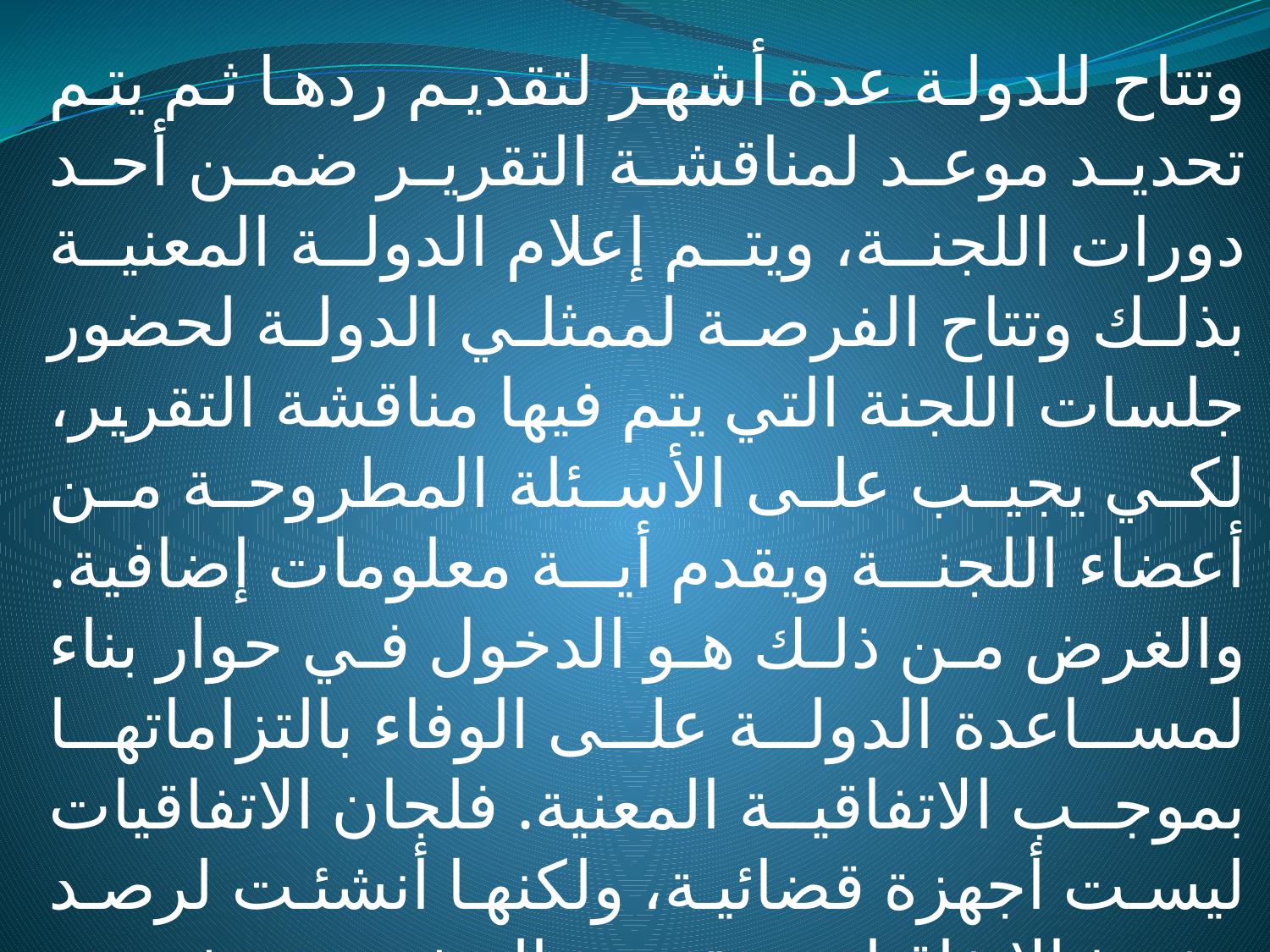

وتتاح للدولة عدة أشهر لتقديم ردها ثم يتم تحديد موعد لمناقشة التقرير ضمن أحد دورات اللجنة، ويتم إعلام الدولة المعنية بذلك وتتاح الفرصة لممثلي الدولة لحضور جلسات اللجنة التي يتم فيها مناقشة التقرير، لكي يجيب على الأسئلة المطروحة من أعضاء اللجنة ويقدم أية معلومات إضافية. والغرض من ذلك هو الدخول في حوار بناء لمساعدة الدولة على الوفاء بالتزاماتها بموجب الاتفاقية المعنية. فلجان الاتفاقيات ليست أجهزة قضائية، ولكنها أنشئت لرصد تنفيذ الاتفاقيات وتقديم المشورة وتشجيع الدول والضغط عليها للوفاء بالتزاماتها.